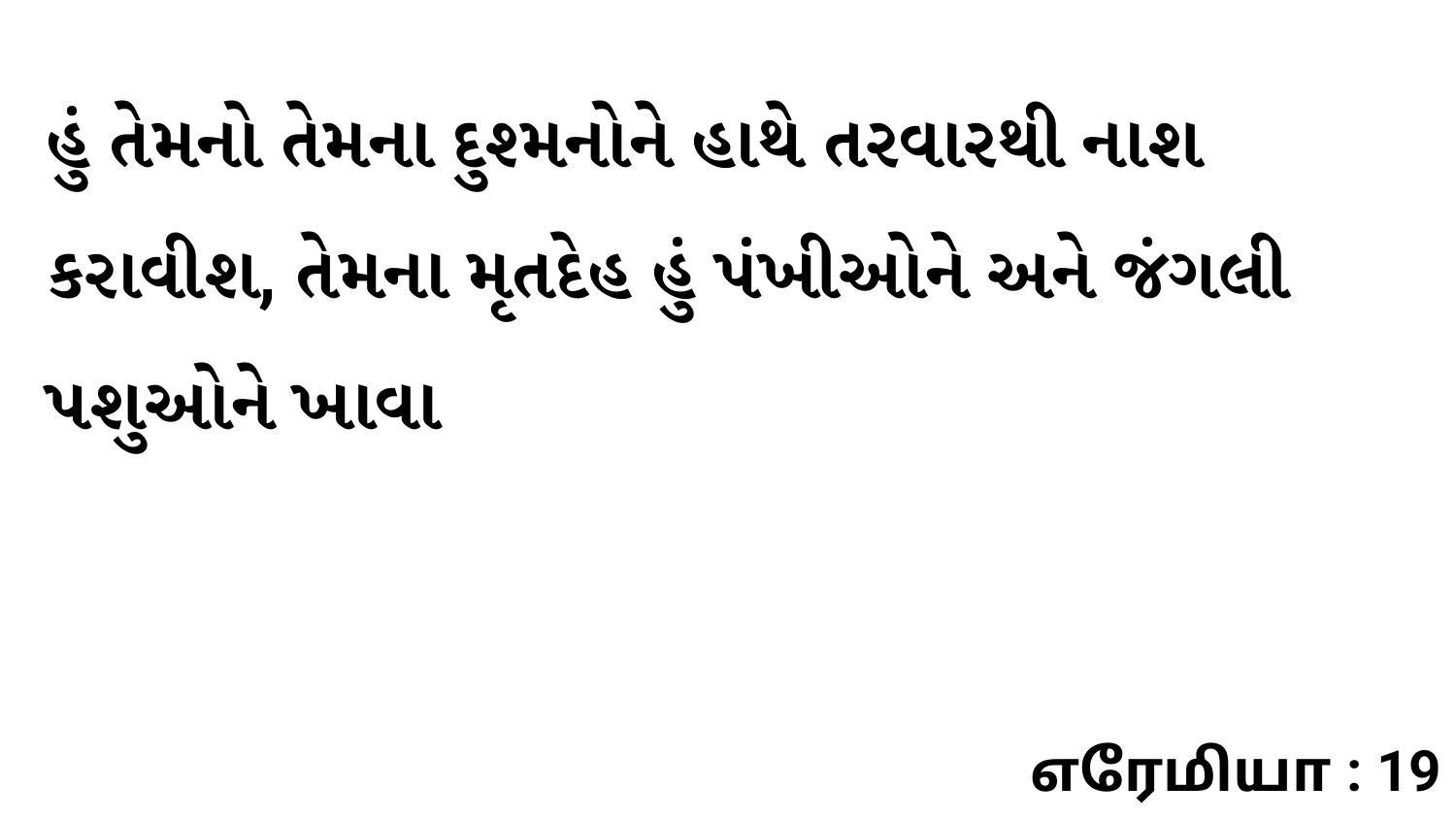

હું તેમનો તેમના દુશ્મનોને હાથે તરવારથી નાશ કરાવીશ, તેમના મૃતદેહ હું પંખીઓને અને જંગલી પશુઓને ખાવા
எரேமியா : 19